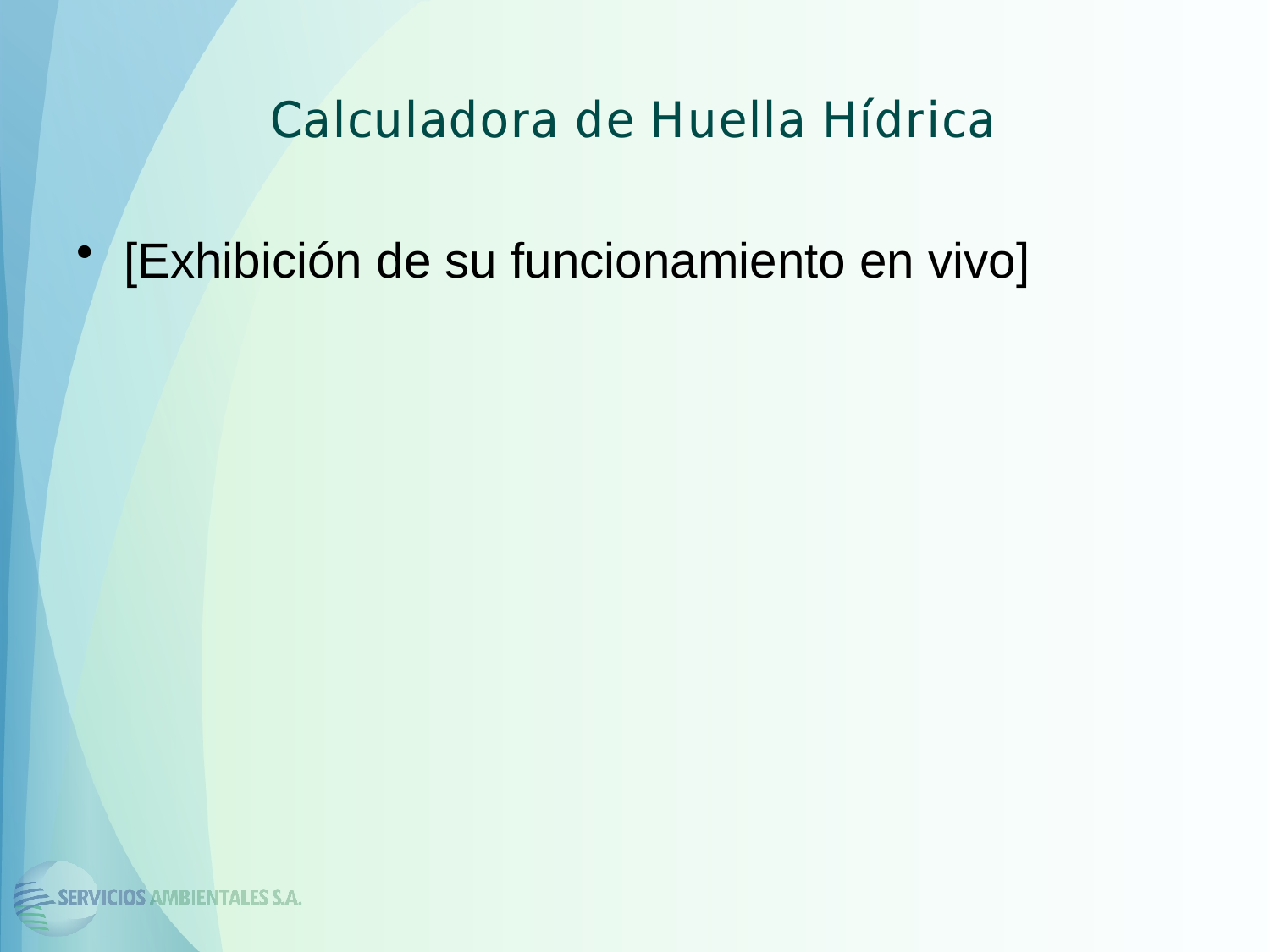

# Calculadora de Huella Hídrica
[Exhibición de su funcionamiento en vivo]